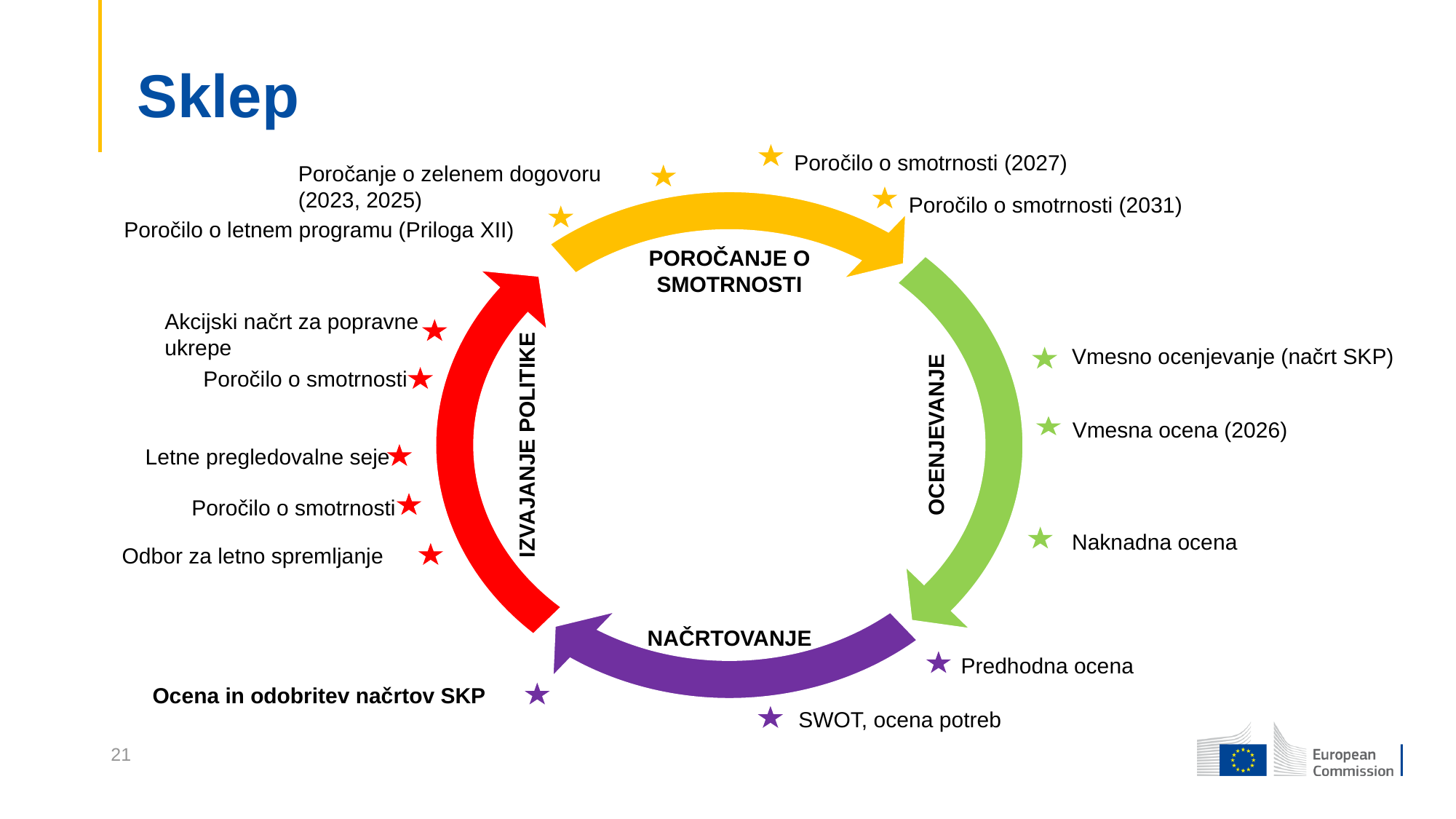

Sklep

Poročanje o zelenem dogovoru (2023, 2025)

Poročilo o letnem programu (Priloga XII)
POROČANJE O SMOTRNOSTI

Akcijski načrt za popravne ukrepe

Vmesno ocenjevanje (načrt SKP)

Poročilo o smotrnosti

OCENJEVANJE
IZVAJANJE POLITIKE

Letne pregledovalne seje

Poročilo o smotrnosti

Naknadna ocena

Odbor za letno spremljanje

NAČRTOVANJE
Ocena in odobritev načrtov SKP

Poročilo o smotrnosti (2027)
Poročilo o smotrnosti (2031)
Vmesna ocena (2026)

Predhodna ocena

SWOT, ocena potreb

21